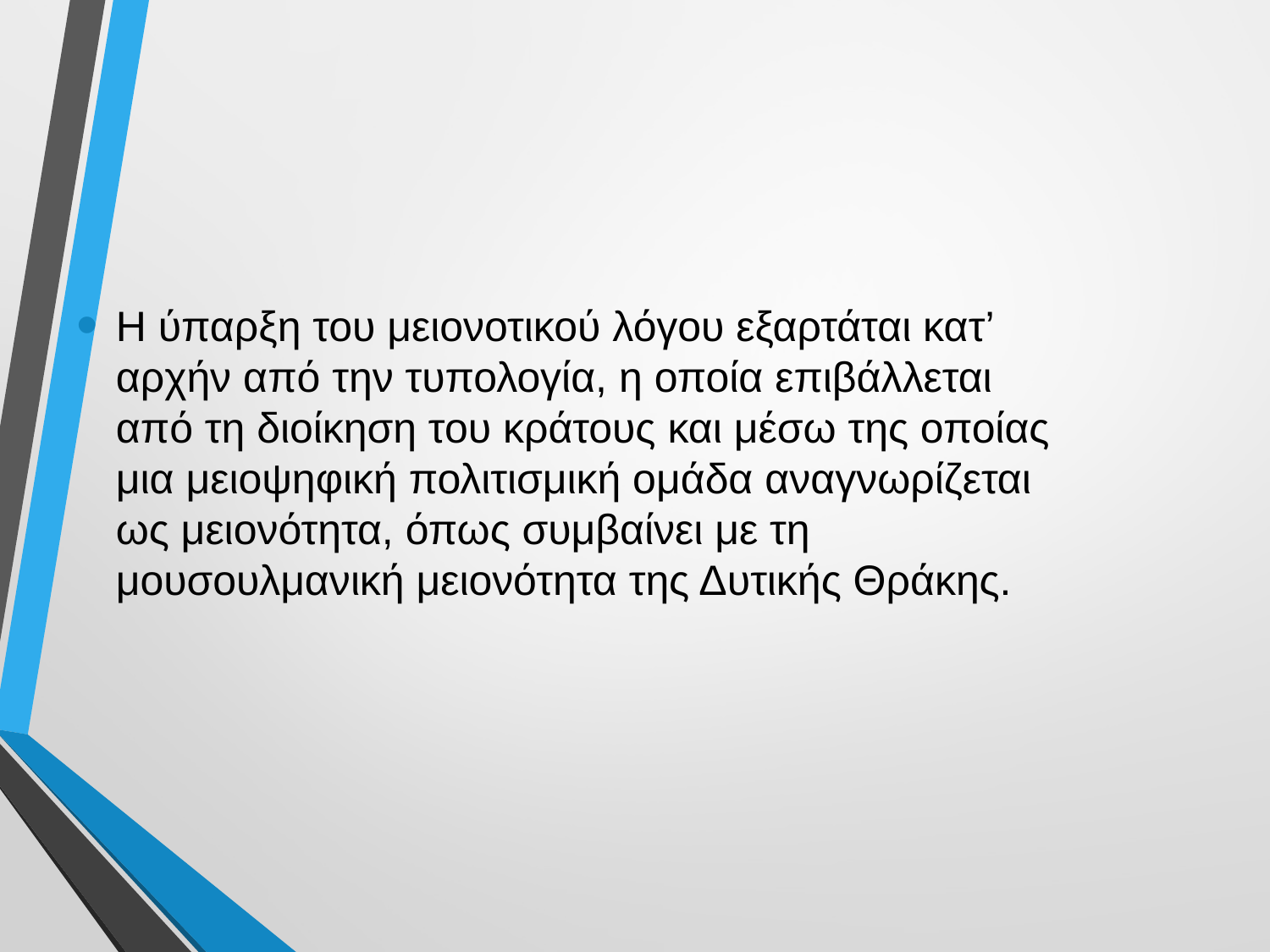

Η ύπαρξη του μειονοτικού λόγου εξαρτάται κατ’ αρχήν από την τυπολογία, η οποία επιβάλλεται από τη διοίκηση του κράτους και μέσω της οποίας μια μειοψηφική πολιτισμική ομάδα αναγνωρίζεται ως μειονότητα, όπως συμβαίνει με τη μουσουλμανική μειονότητα της Δυτικής Θράκης.